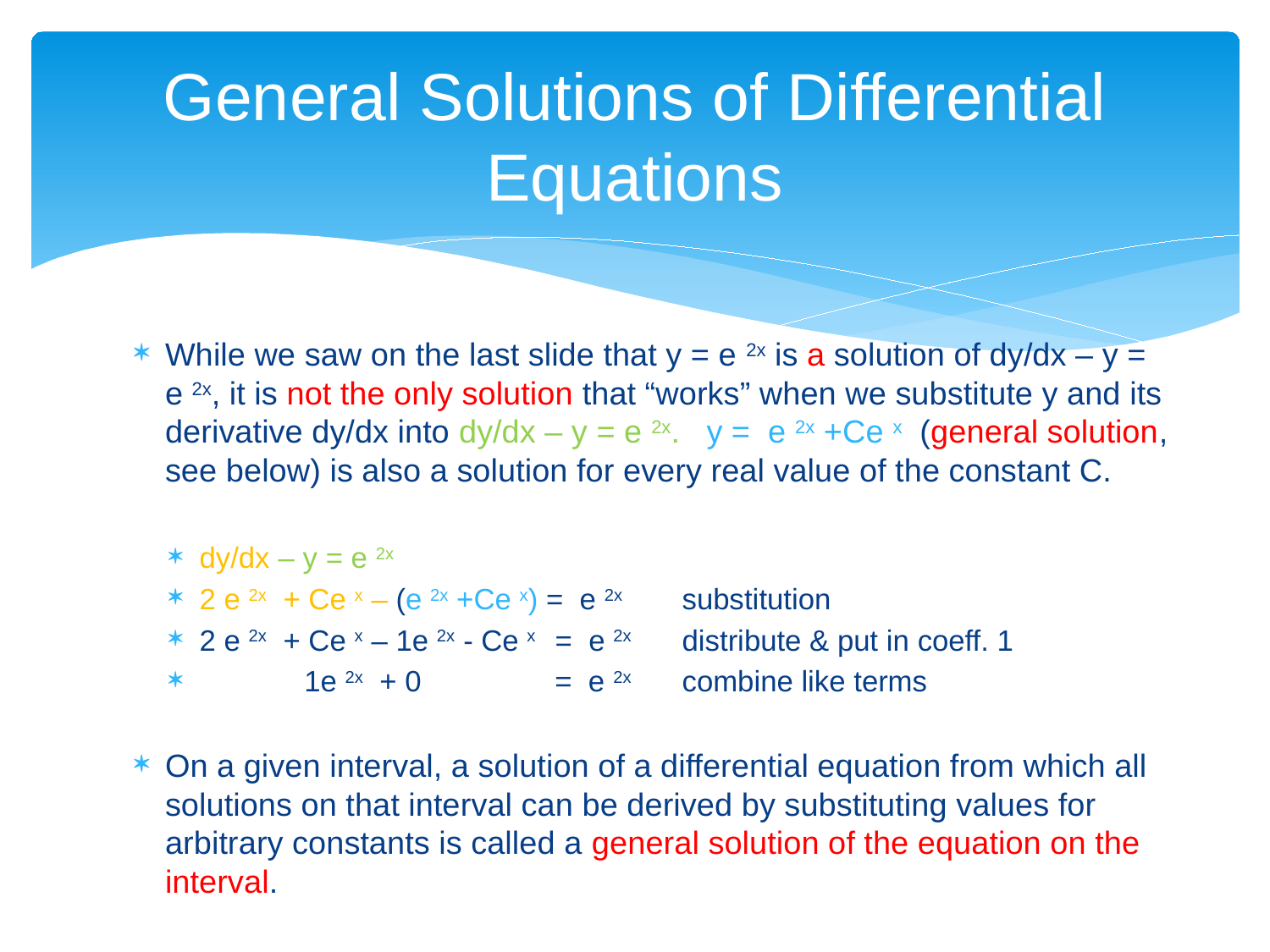

# General Solutions of Differential Equations
While we saw on the last slide that y = e 2x is a solution of dy/dx – y = e 2x, it is not the only solution that “works” when we substitute y and its derivative dy/dx into dy/dx – y = e 2x.   y =  e 2x +Ce x  (general solution, see below) is also a solution for every real value of the constant C.

dy/dx – y = e 2x
2 e 2x  + Ce x – (e 2x +Ce x) =  e 2x 	substitution
2 e 2x  + Ce x – 1e 2x - Ce x    =  e 2x 	distribute & put in coeff. 1
	 1e 2x  + 0	        =  e 2x 	combine like terms

On a given interval, a solution of a differential equation from which all solutions on that interval can be derived by substituting values for arbitrary constants is called a general solution of the equation on the interval.